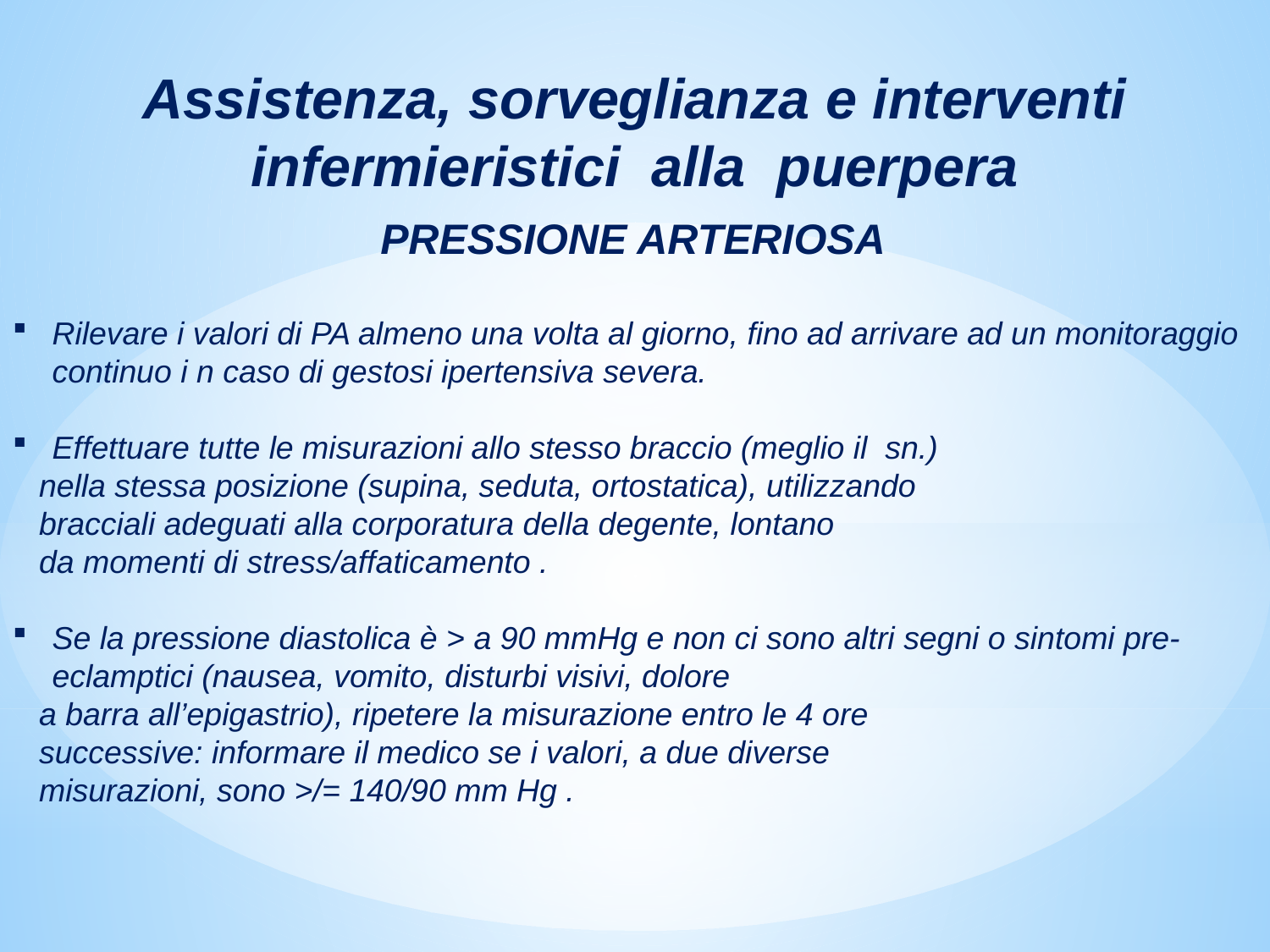

Assistenza, sorveglianza e interventi infermieristici  alla  puerpera
PRESSIONE ARTERIOSA

Rilevare i valori di PA almeno una volta al giorno, fino ad arrivare ad un monitoraggio continuo i n caso di gestosi ipertensiva severa.

Effettuare tutte le misurazioni allo stesso braccio (meglio il  sn.)
   nella stessa posizione (supina, seduta, ortostatica), utilizzando
   bracciali adeguati alla corporatura della degente, lontano
   da momenti di stress/affaticamento .

Se la pressione diastolica è > a 90 mmHg e non ci sono altri segni o sintomi pre-eclamptici (nausea, vomito, disturbi visivi, dolore
   a barra all’epigastrio), ripetere la misurazione entro le 4 ore
   successive: informare il medico se i valori, a due diverse
   misurazioni, sono >/= 140/90 mm Hg .